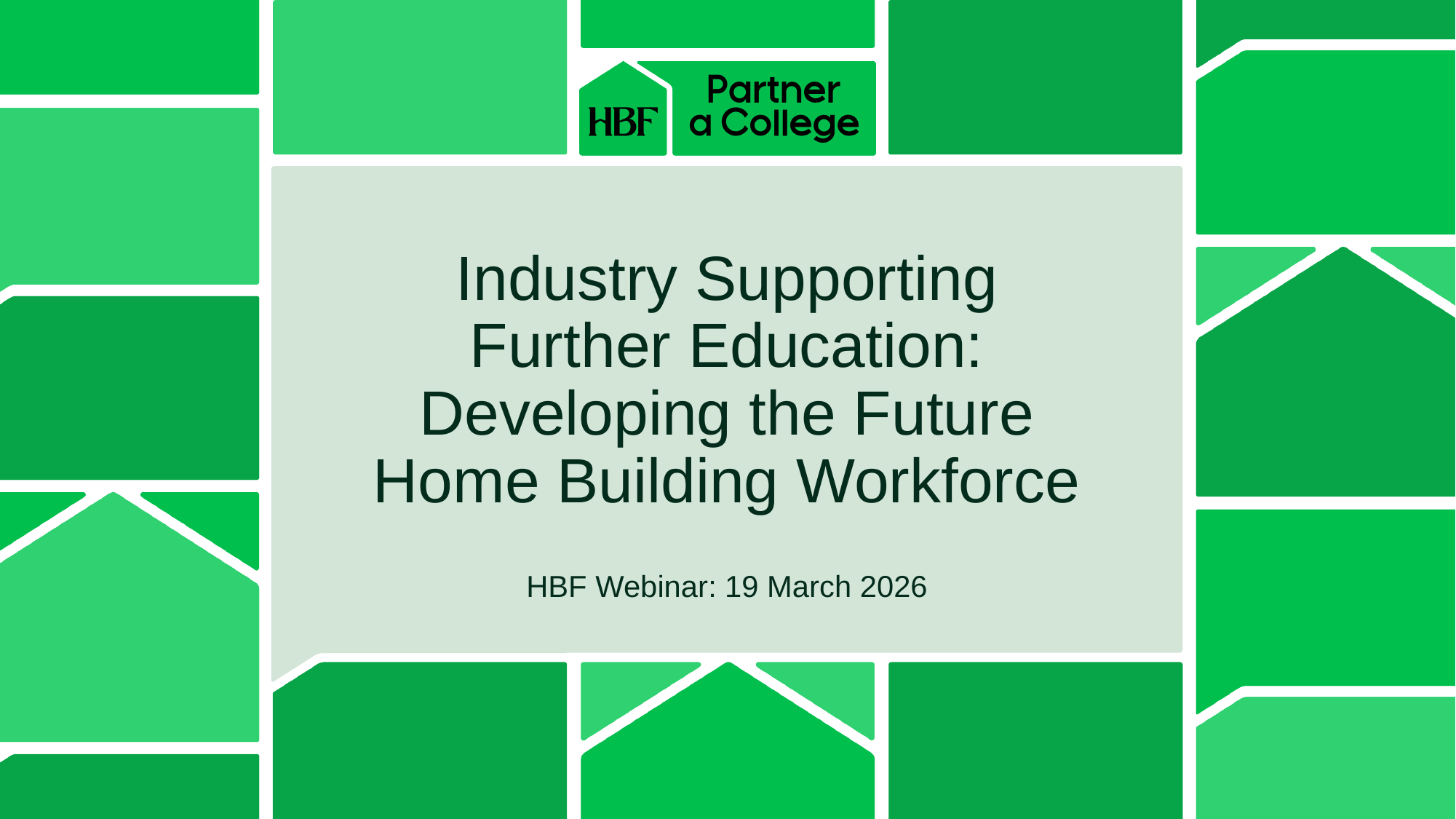

# Industry Supporting Further Education: Developing the Future Home Building Workforce
HBF Webinar: 19 March 2026